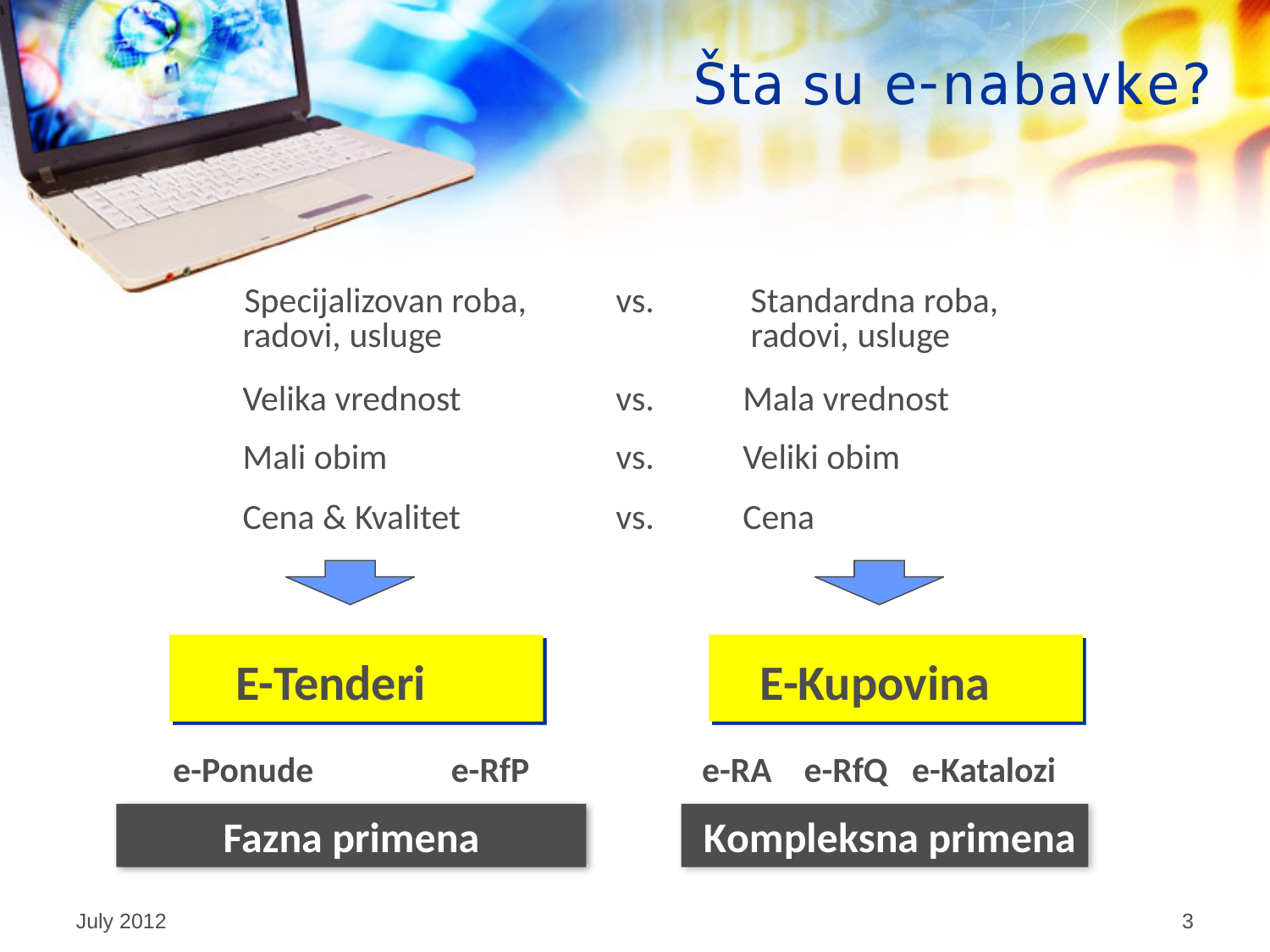

# Šta su e-nabavke?
 Specijalizovan roba,	vs.	 Standardna roba,
 radovi, usluge			 radovi, usluge

 Velika vrednost		vs.	Mala vrednost
 Mali obim		vs.	Veliki obim
 Cena & Kvalitet		vs.	Cena

E-Tenderi

E-Kupovina
e-Ponude	   e-RfP
e-RA    e-RfQ   e-Katalozi
Fazna primena
 Kompleksna primena
July 2012
3